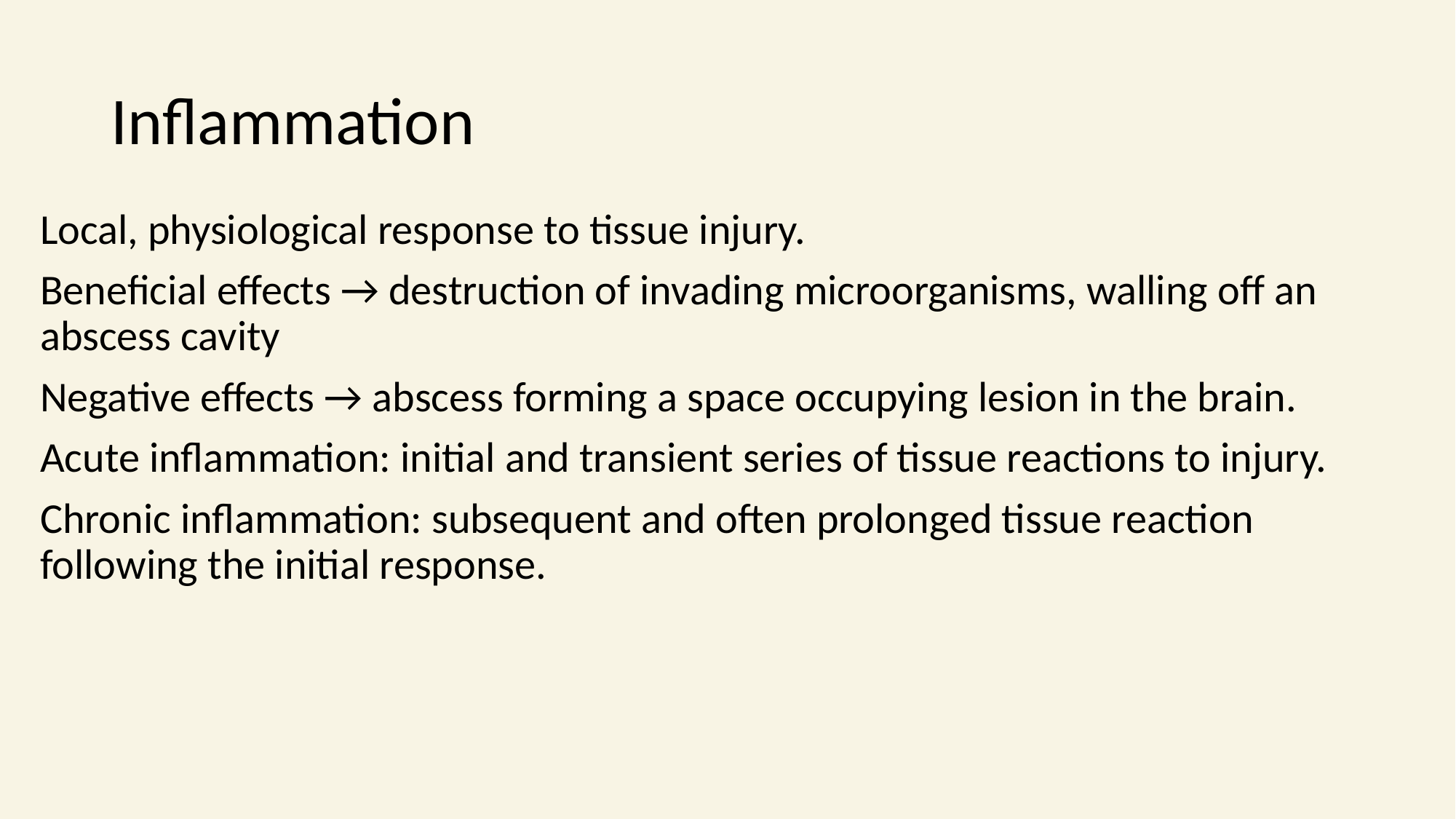

# Inflammation
Local, physiological response to tissue injury.
Beneficial effects → destruction of invading microorganisms, walling off an abscess cavity
Negative effects → abscess forming a space occupying lesion in the brain.
Acute inflammation: initial and transient series of tissue reactions to injury.
Chronic inflammation: subsequent and often prolonged tissue reaction following the initial response.